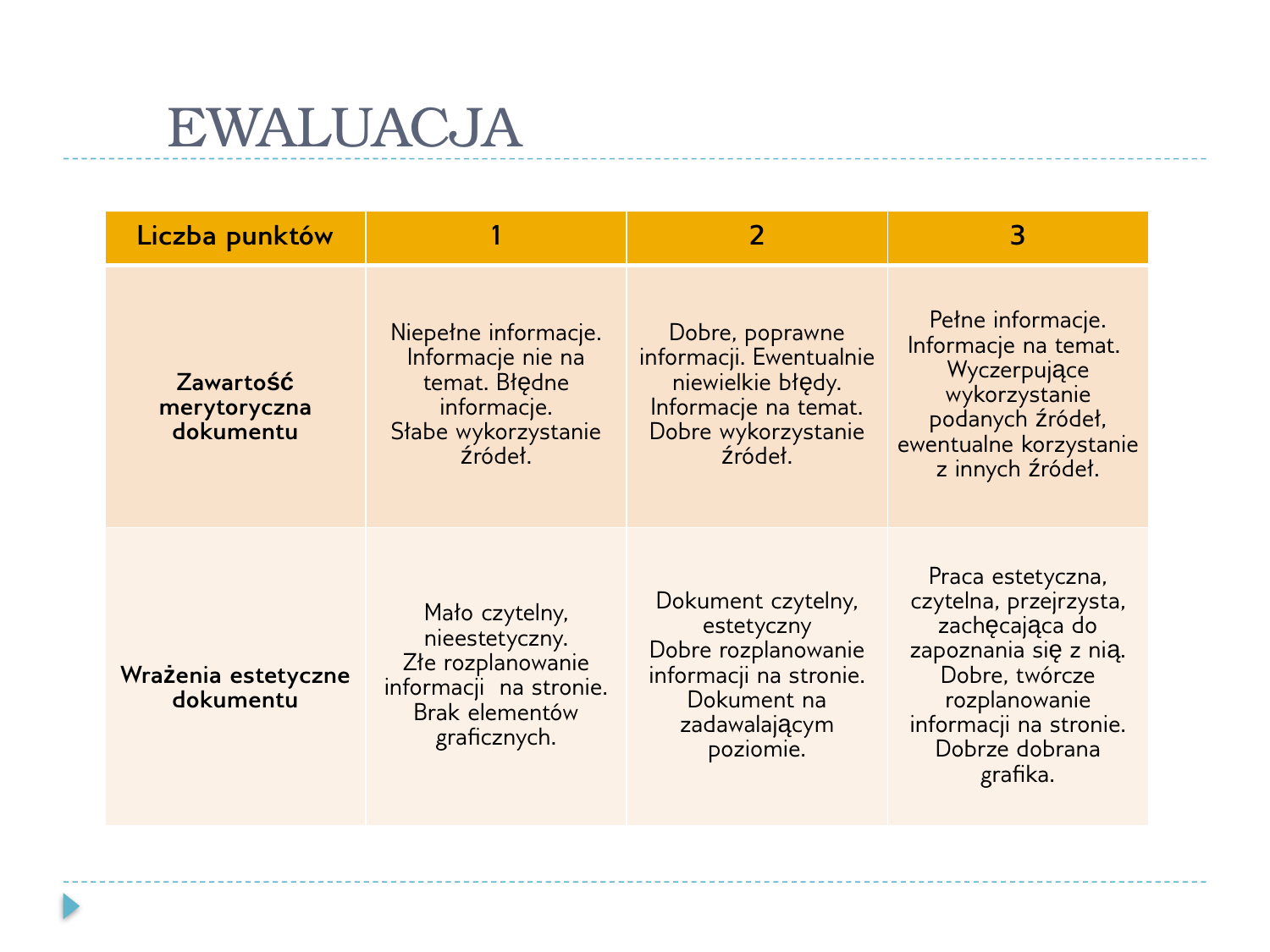

# EWALUACJA
| Liczba punktów | 1 | 2 | 3 |
| --- | --- | --- | --- |
| Zawartość merytoryczna dokumentu | Niepełne informacje. Informacje nie na temat. Błędne informacje. Słabe wykorzystanie źródeł. | Dobre, poprawne informacji. Ewentualnie niewielkie błędy. Informacje na temat. Dobre wykorzystanie źródeł. | Pełne informacje. Informacje na temat. Wyczerpujące wykorzystanie podanych źródeł, ewentualne korzystanie z innych źródeł. |
| Wrażenia estetyczne dokumentu | Mało czytelny, nieestetyczny. Złe rozplanowanie informacji na stronie. Brak elementów graficznych. | Dokument czytelny, estetyczny Dobre rozplanowanie informacji na stronie. Dokument na zadawalającym poziomie. | Praca estetyczna, czytelna, przejrzysta, zachęcająca do zapoznania się z nią. Dobre, twórcze rozplanowanie informacji na stronie. Dobrze dobrana grafika. |